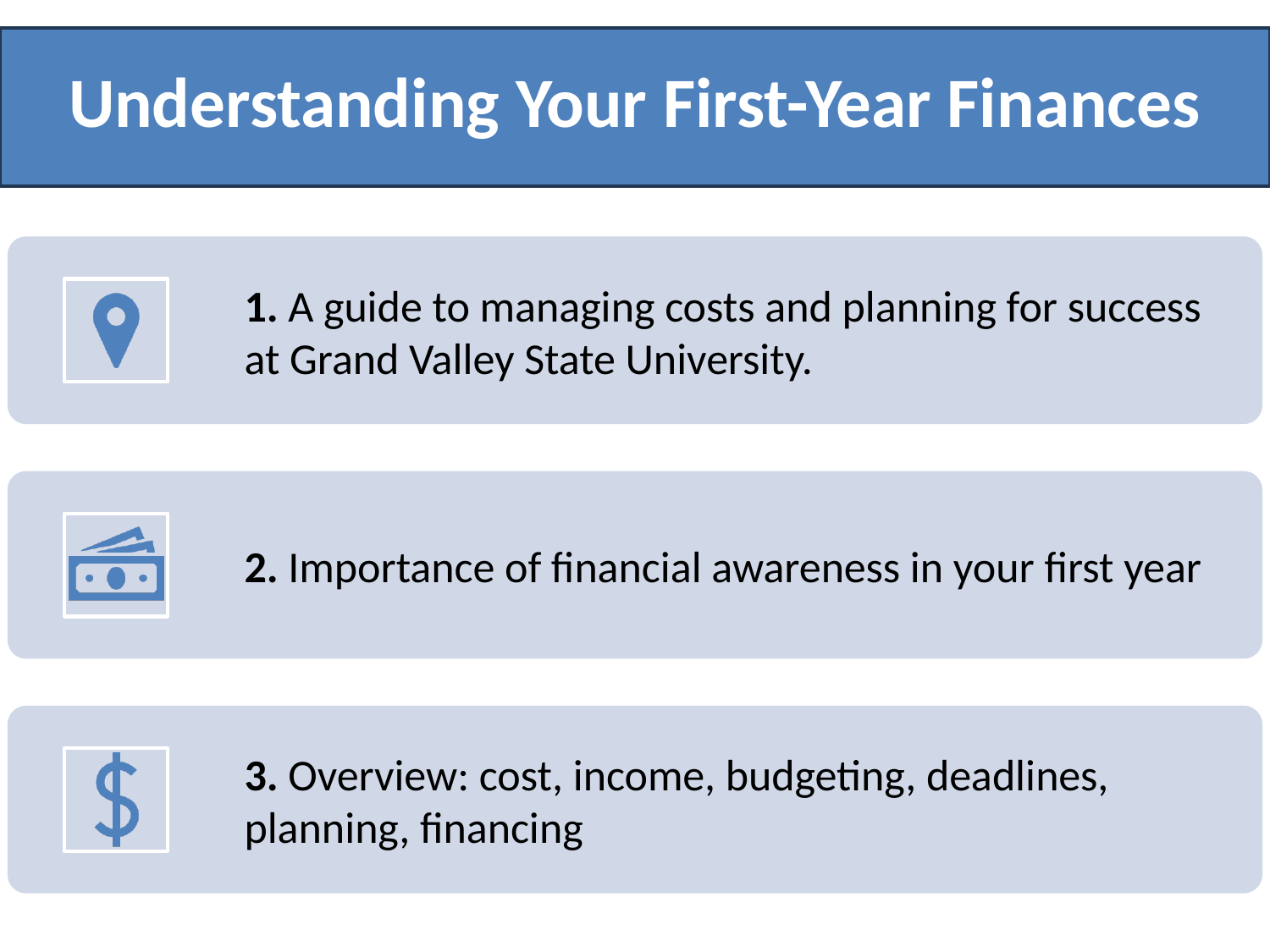

# Understanding Your First-Year Finances
1. A guide to managing costs and planning for success at Grand Valley State University.
2. Importance of financial awareness in your first year
3. Overview: cost, income, budgeting, deadlines, planning, financing